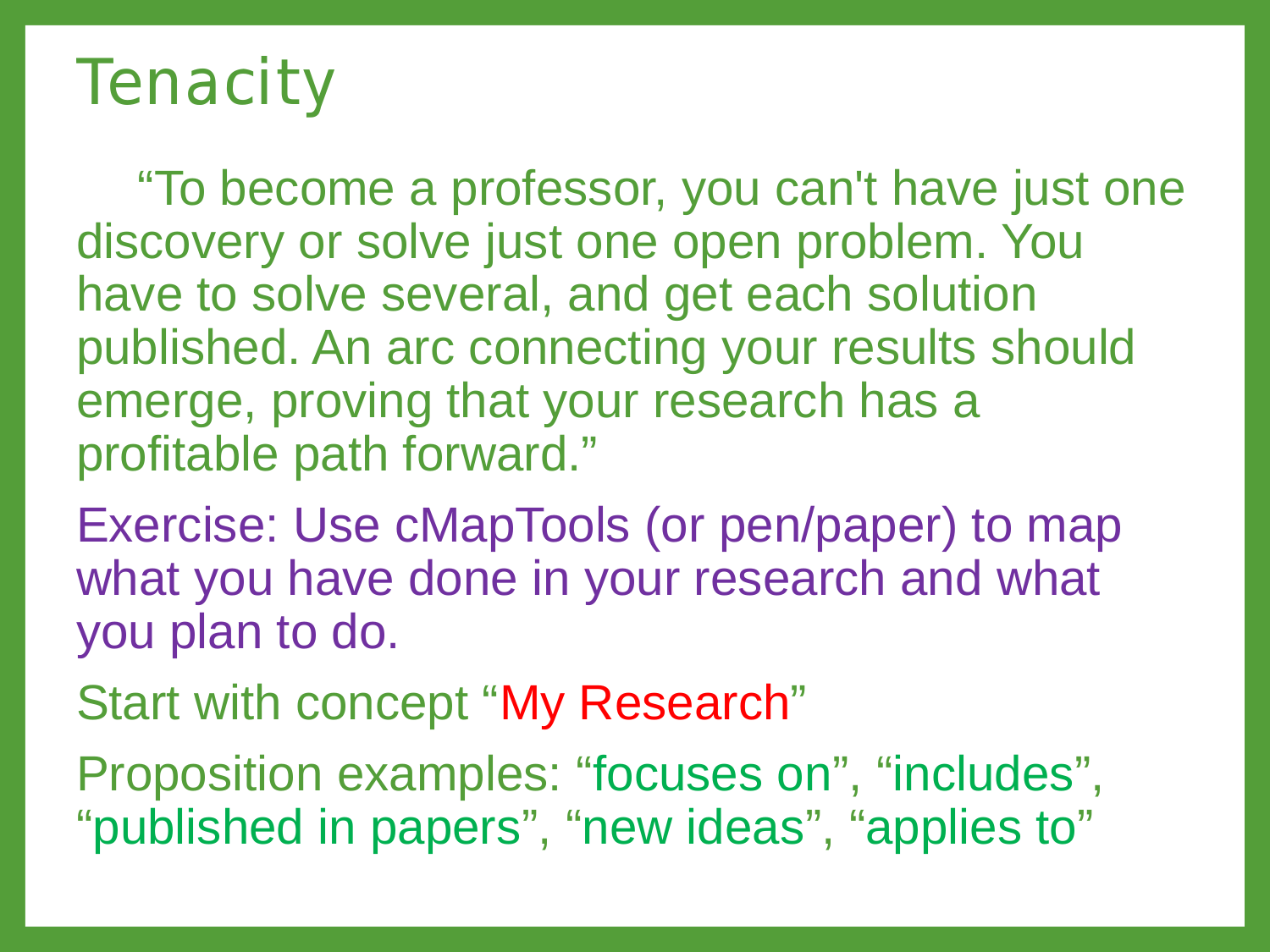

# Tenacity
“To become a professor, you can't have just one discovery or solve just one open problem. You have to solve several, and get each solution published. An arc connecting your results should emerge, proving that your research has a profitable path forward.”
Exercise: Use cMapTools (or pen/paper) to map what you have done in your research and what you plan to do.
Start with concept “My Research”
Proposition examples: “focuses on”, “includes”, “published in papers”, “new ideas”, “applies to”